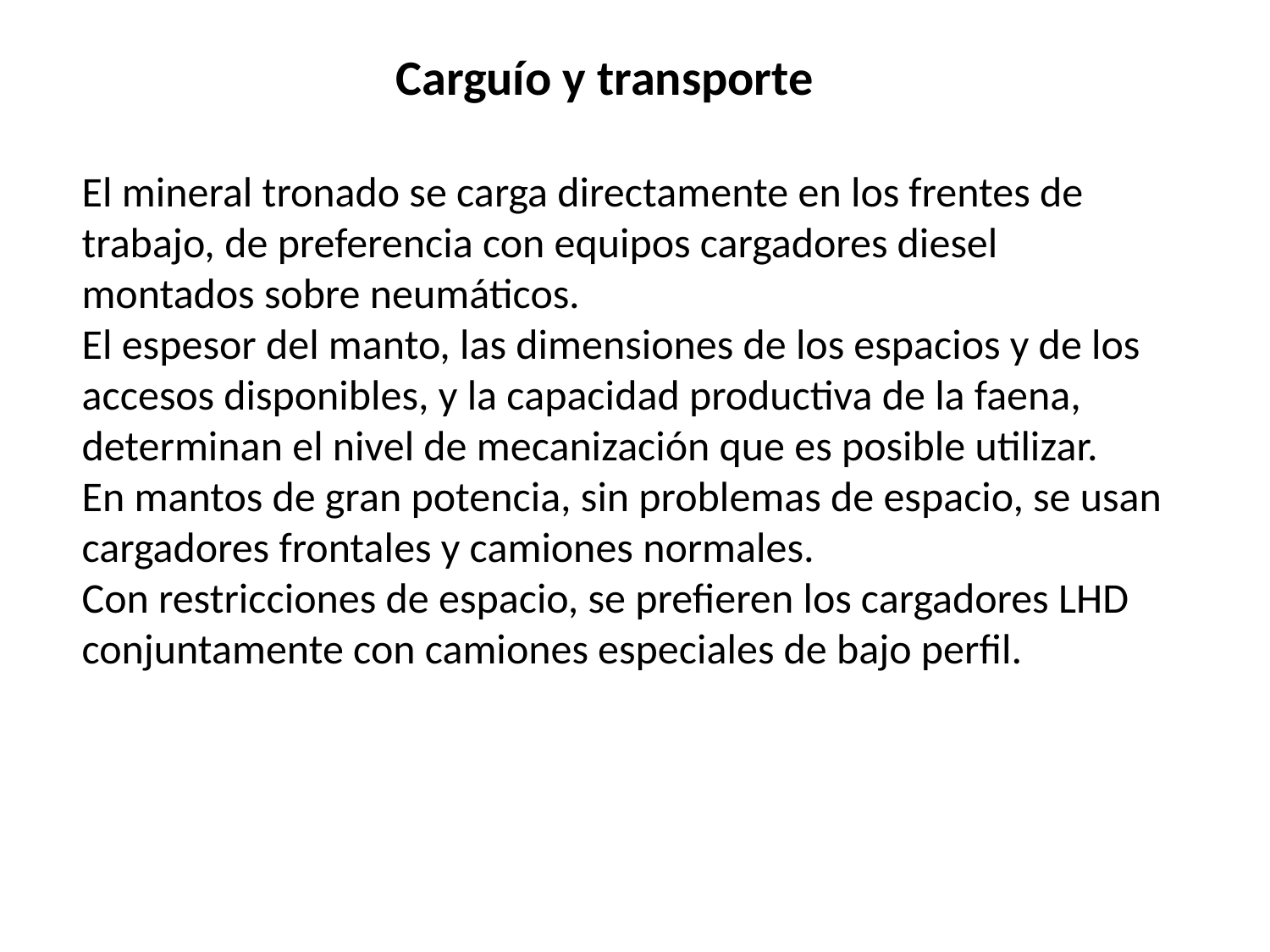

Carguío y transporte

El mineral tronado se carga directamente en los frentes de trabajo, de preferencia con equipos cargadores diesel montados sobre neumáticos.
El espesor del manto, las dimensiones de los espacios y de los accesos disponibles, y la capacidad productiva de la faena, determinan el nivel de mecanización que es posible utilizar.
En mantos de gran potencia, sin problemas de espacio, se usan cargadores frontales y camiones normales.
Con restricciones de espacio, se prefieren los cargadores LHD
conjuntamente con camiones especiales de bajo perfil.